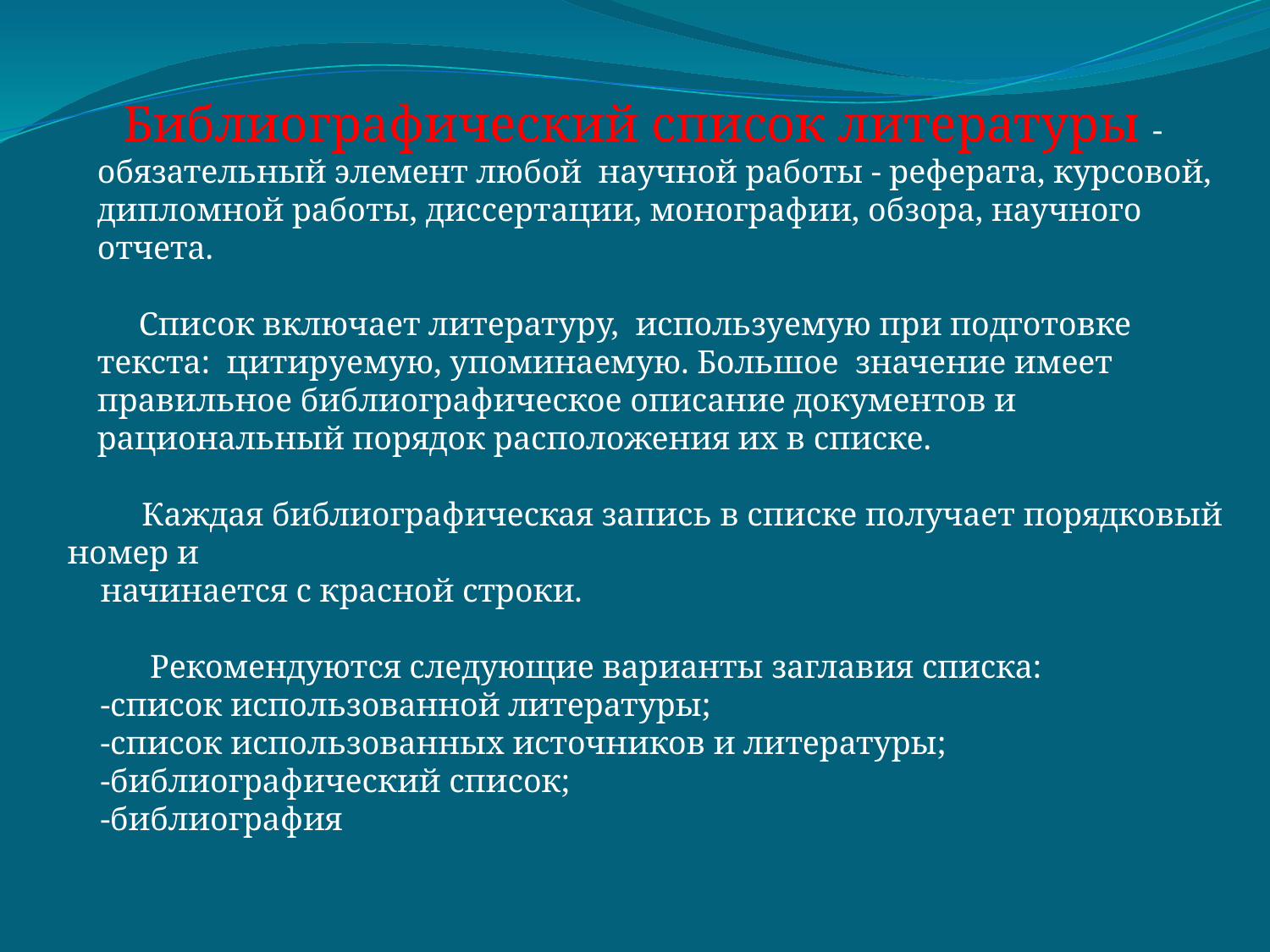

Библиографический список литературы - обязательный элемент любой  научной работы - реферата, курсовой, дипломной работы, диссертации, монографии, обзора, научного отчета.

     Список включает литературу,  используемую при подготовке текста:  цитируемую, упоминаемую. Большое  значение имеет правильное библиографическое описание документов и  рациональный порядок расположения их в списке.

         Каждая библиографическая запись в списке получает порядковый номер и
    начинается с красной строки.

          Рекомендуются следующие варианты заглавия списка:
    -список использованной литературы;
    -список использованных источников и литературы;
    -библиографический список;
    -библиография